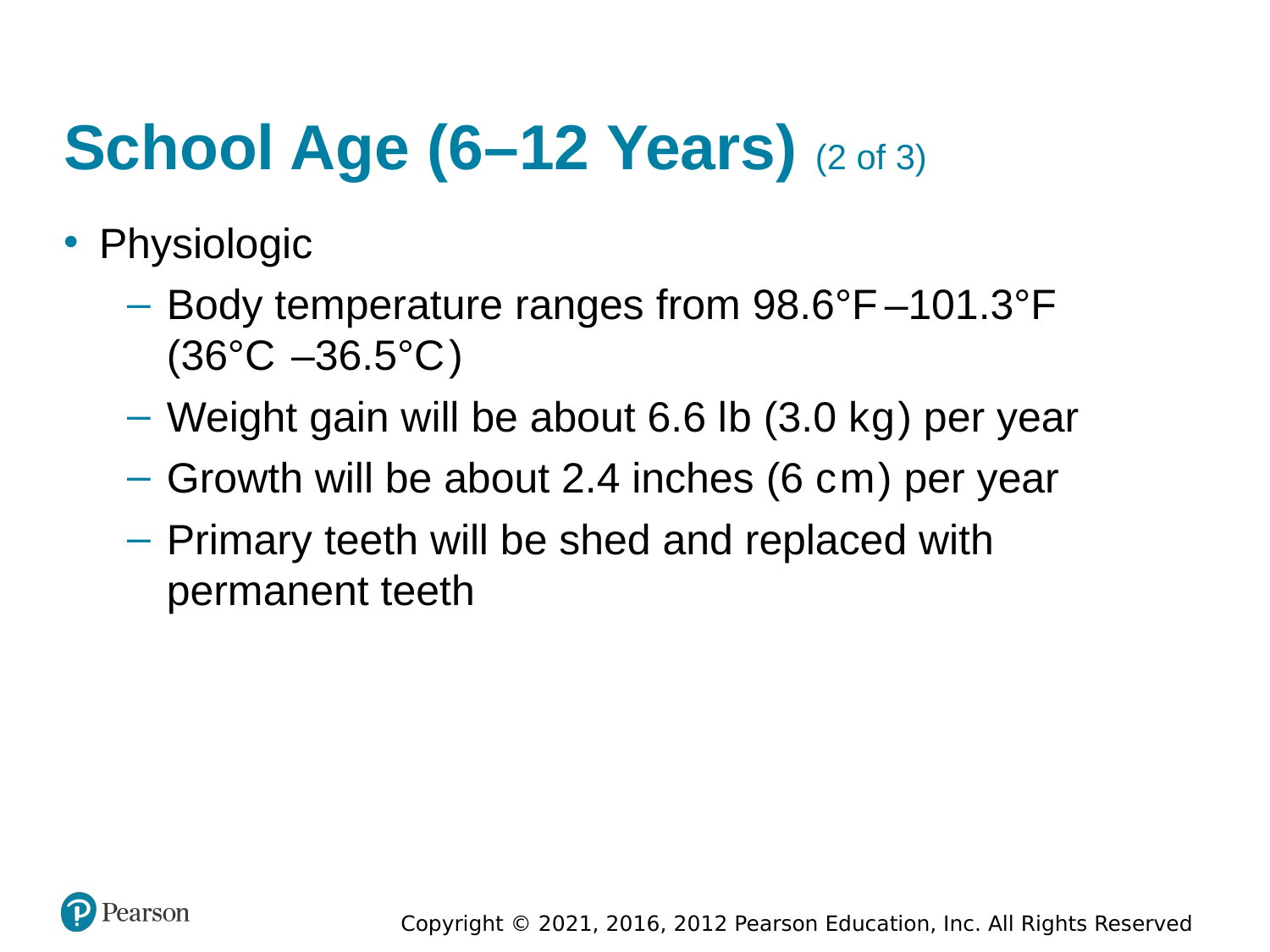

# School Age (6–12 Years) (2 of 3)
Physiologic
Body temperature ranges from 98.6°Fahrenheit–101.3°Fahrenheit (36°Celsius –36.5°Celsius)
Weight gain will be about 6.6 l b (3.0 kilogram) per year
Growth will be about 2.4 inches (6 centimeter) per year
Primary teeth will be shed and replaced with permanent teeth